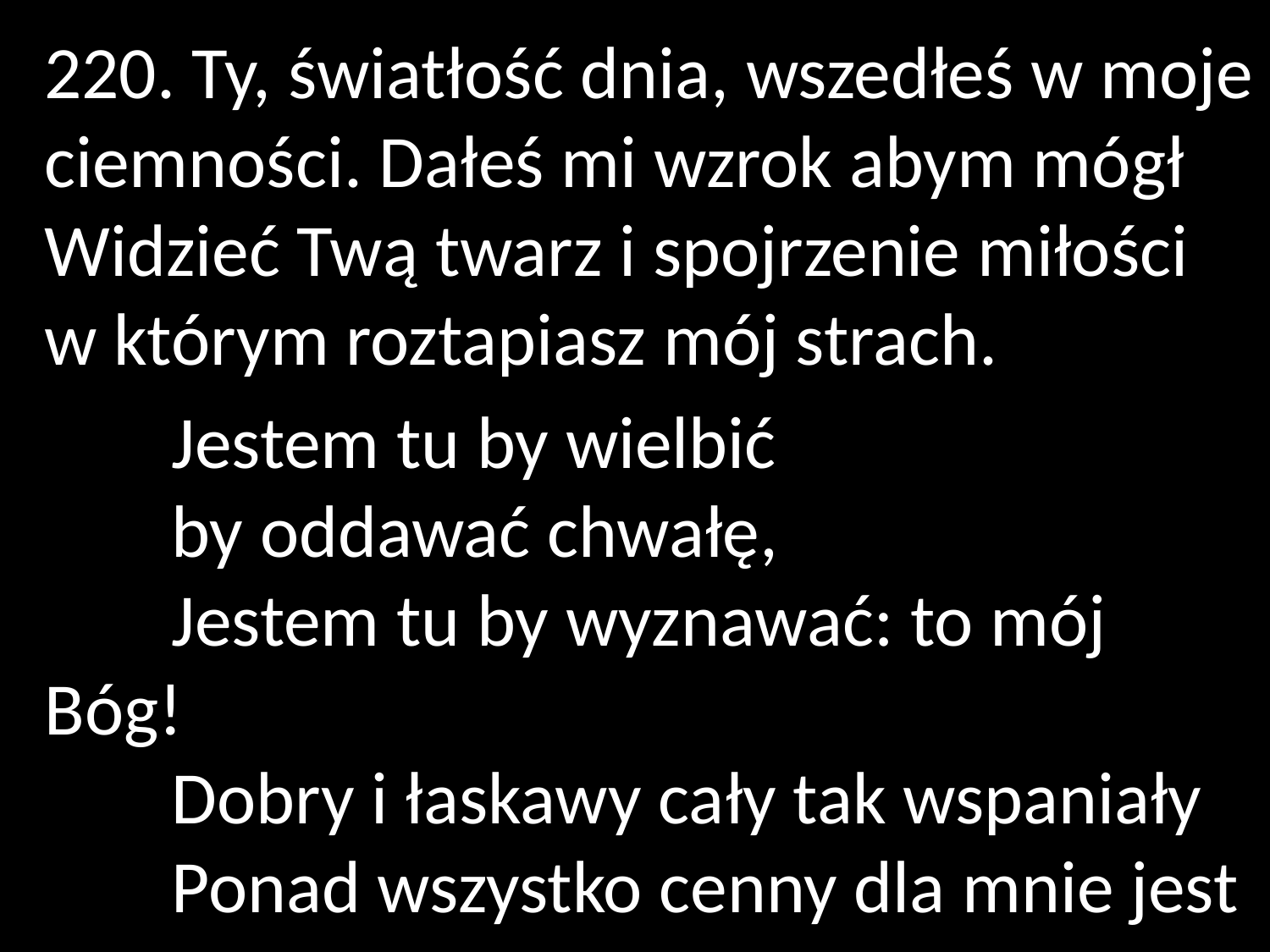

220. Ty, światłość dnia, wszedłeś w moje ciemności. Dałeś mi wzrok abym mógł
Widzieć Twą twarz i spojrzenie miłości w którym roztapiasz mój strach.
	Jestem tu by wielbić
	by oddawać chwałę,
	Jestem tu by wyznawać: to mój Bóg!
	Dobry i łaskawy cały tak wspaniały
	Ponad wszystko cenny dla mnie jest